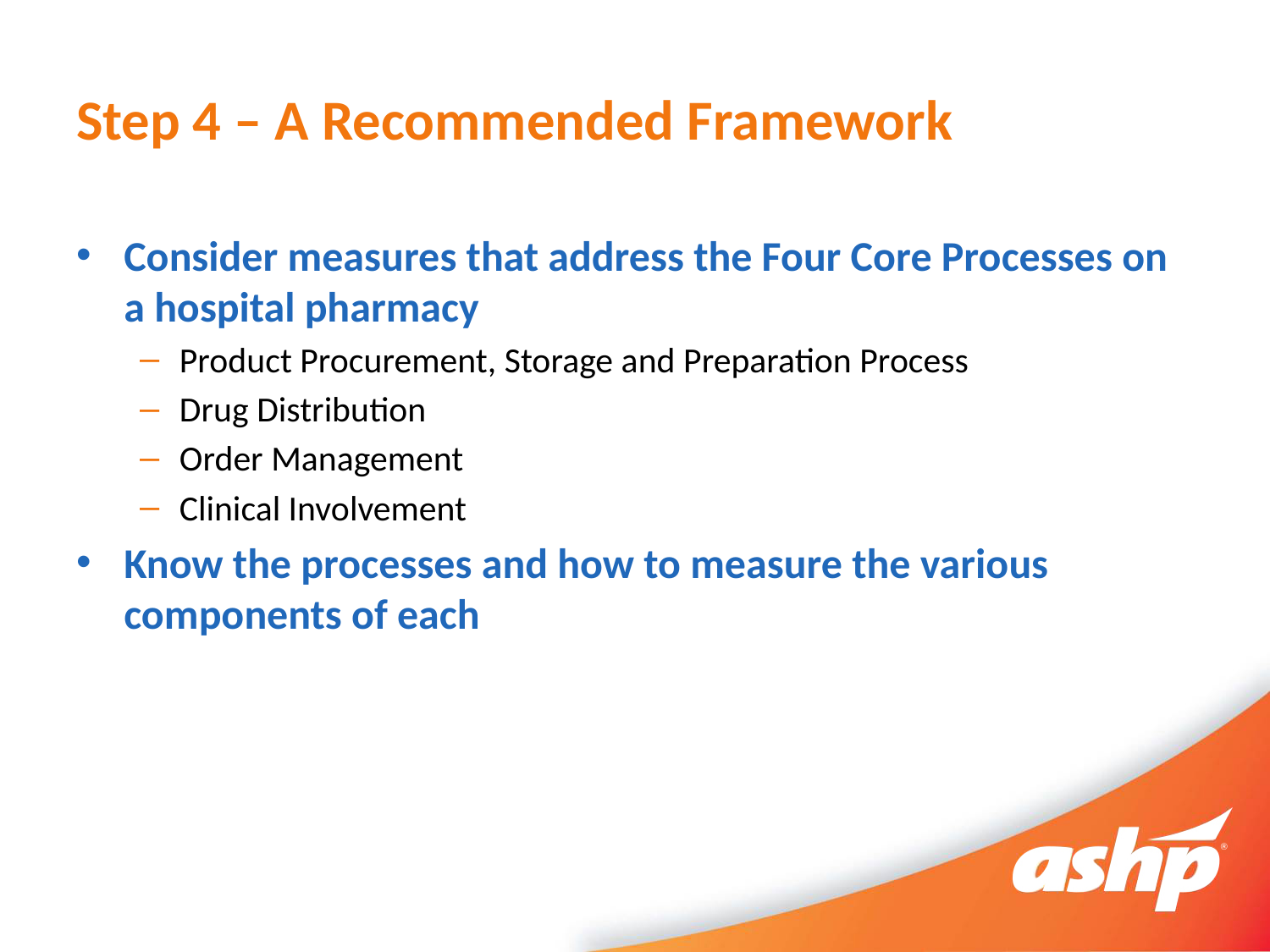

# Step 4 – A Recommended Framework
Consider measures that address the Four Core Processes on a hospital pharmacy
Product Procurement, Storage and Preparation Process
Drug Distribution
Order Management
Clinical Involvement
Know the processes and how to measure the various components of each